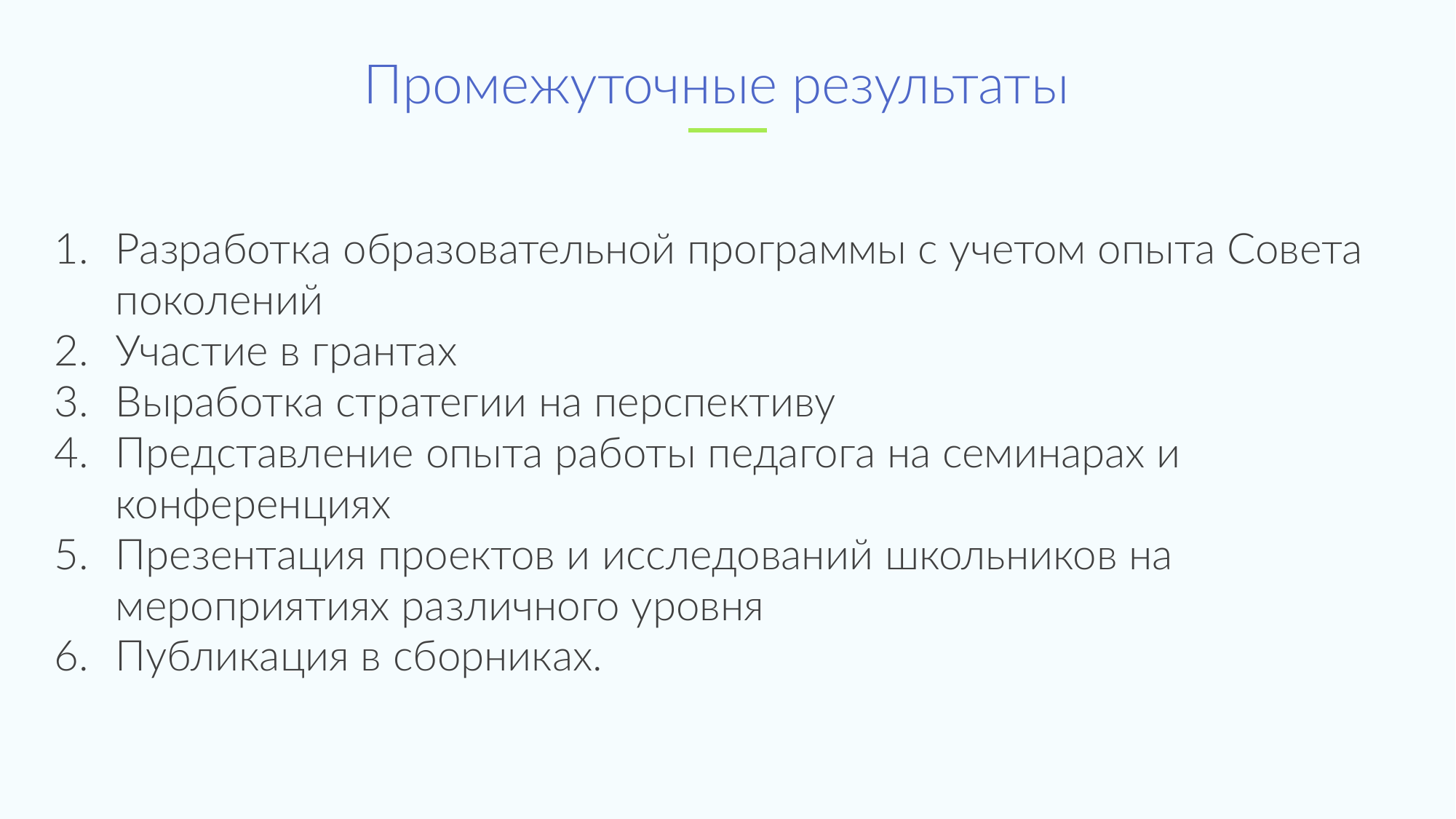

Промежуточные результаты
Разработка образовательной программы с учетом опыта Совета поколений
Участие в грантах
Выработка стратегии на перспективу
Представление опыта работы педагога на семинарах и конференциях
Презентация проектов и исследований школьников на мероприятиях различного уровня
Публикация в сборниках.